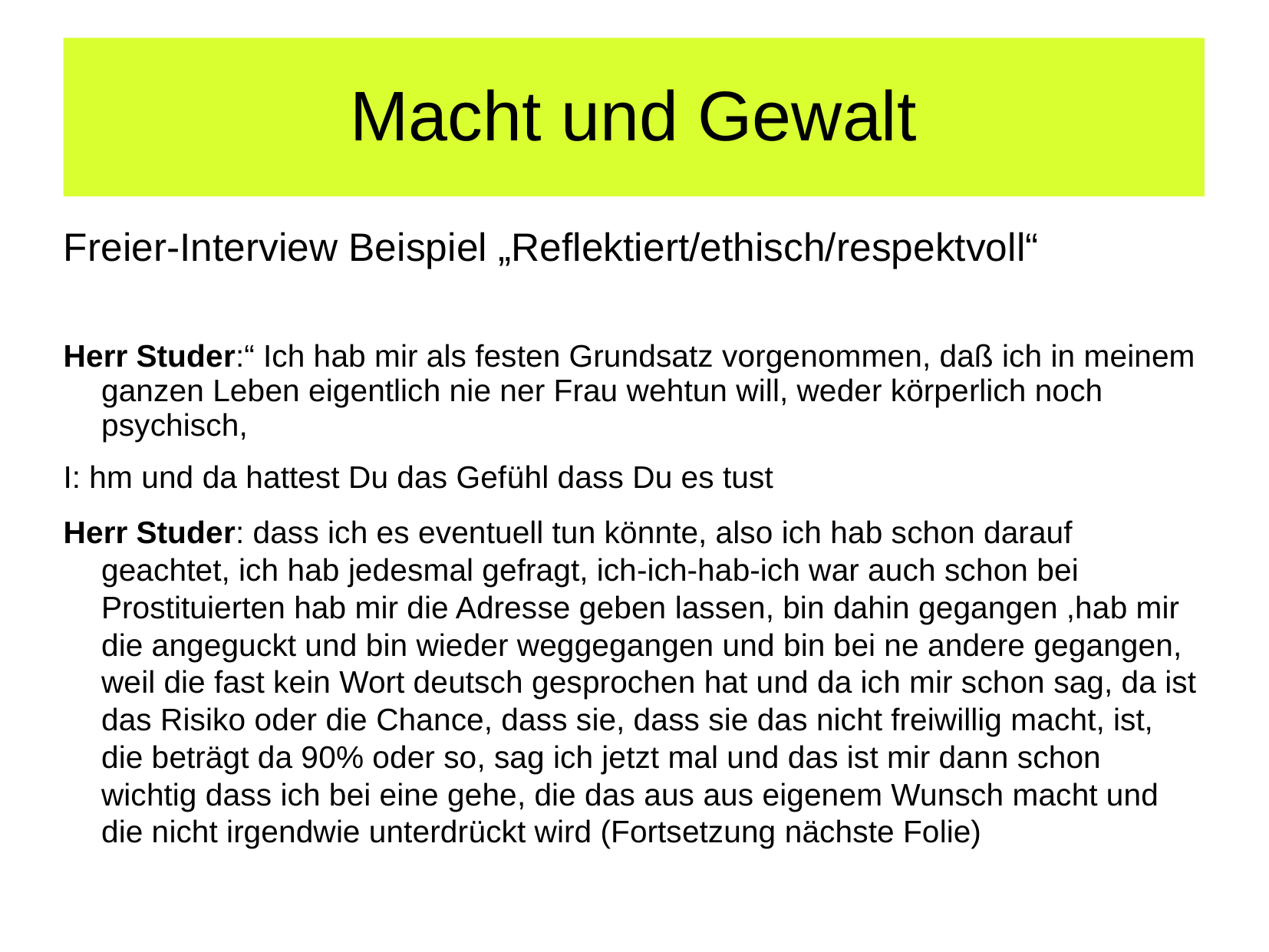

# Macht und Gewalt
Freier-Interview Beispiel „Reflektiert/ethisch/respektvoll“

Herr Studer:“ Ich hab mir als festen Grundsatz vorgenommen, daß ich in meinem ganzen Leben eigentlich nie ner Frau wehtun will, weder körperlich noch psychisch,
I: hm und da hattest Du das Gefühl dass Du es tust
Herr Studer: dass ich es eventuell tun könnte, also ich hab schon darauf geachtet, ich hab jedesmal gefragt, ich-ich-hab-ich war auch schon bei Prostituierten hab mir die Adresse geben lassen, bin dahin gegangen ,hab mir die angeguckt und bin wieder weggegangen und bin bei ne andere gegangen, weil die fast kein Wort deutsch gesprochen hat und da ich mir schon sag, da ist das Risiko oder die Chance, dass sie, dass sie das nicht freiwillig macht, ist, die beträgt da 90% oder so, sag ich jetzt mal und das ist mir dann schon wichtig dass ich bei eine gehe, die das aus aus eigenem Wunsch macht und die nicht irgendwie unterdrückt wird (Fortsetzung nächste Folie)